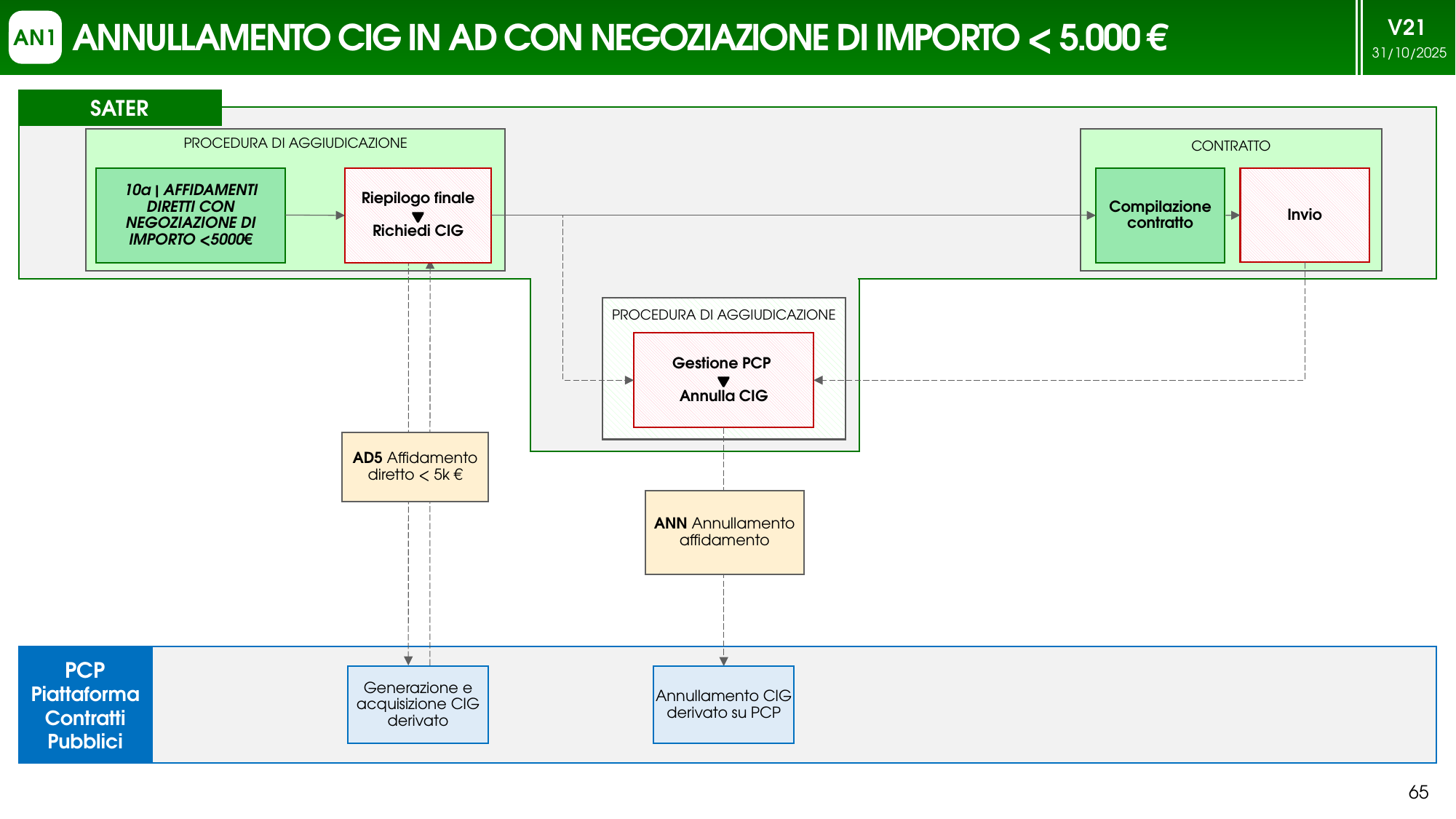

V21
31/10/2025
# Annullamento CIG in ad con negoziazione di importo < 5.000 €
AN1
SATER

PROCEDURA DI AGGIUDICAZIONE
CONTRATTO
Invio
10a | AFFIDAMENTI DIRETTI CON NEGOZIAZIONE DI IMPORTO <5000€
Riepilogo finale
▼
Richiedi CIG
Compilazione contratto

PROCEDURA DI AGGIUDICAZIONE
Gestione PCP
▼
Annulla CIG
AD5 Affidamento diretto < 5k €
ANN Annullamento affidamento

PCP Piattaforma Contratti Pubblici
Generazione e acquisizione CIG derivato
Annullamento CIG derivato su PCP
65